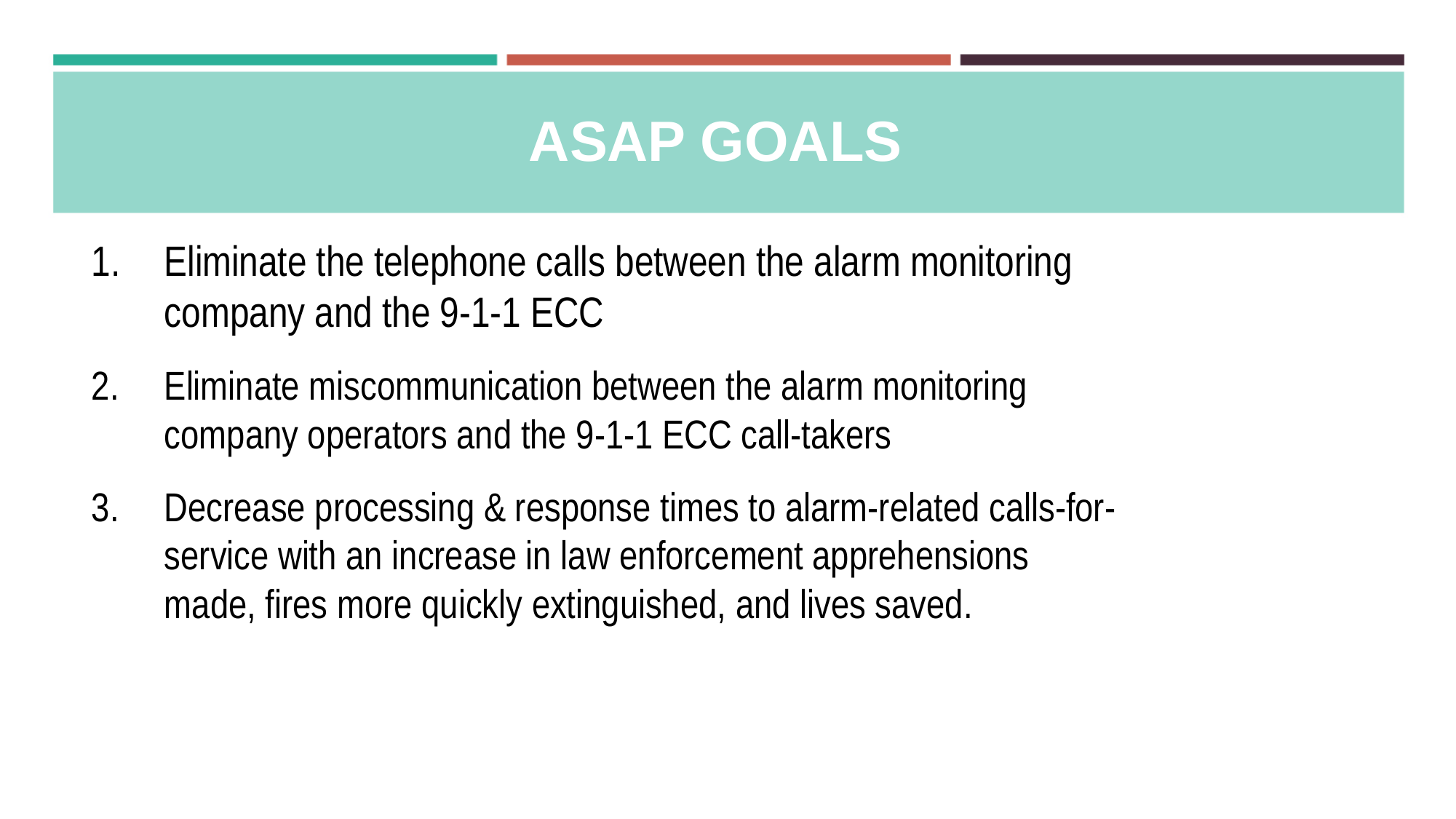

ASAP GOALS
Eliminate the telephone calls between the alarm monitoring company and the 9-1-1 ECC
Eliminate miscommunication between the alarm monitoring company operators and the 9-1-1 ECC call-takers
Decrease processing & response times to alarm-related calls-for-service with an increase in law enforcement apprehensions made, fires more quickly extinguished, and lives saved.